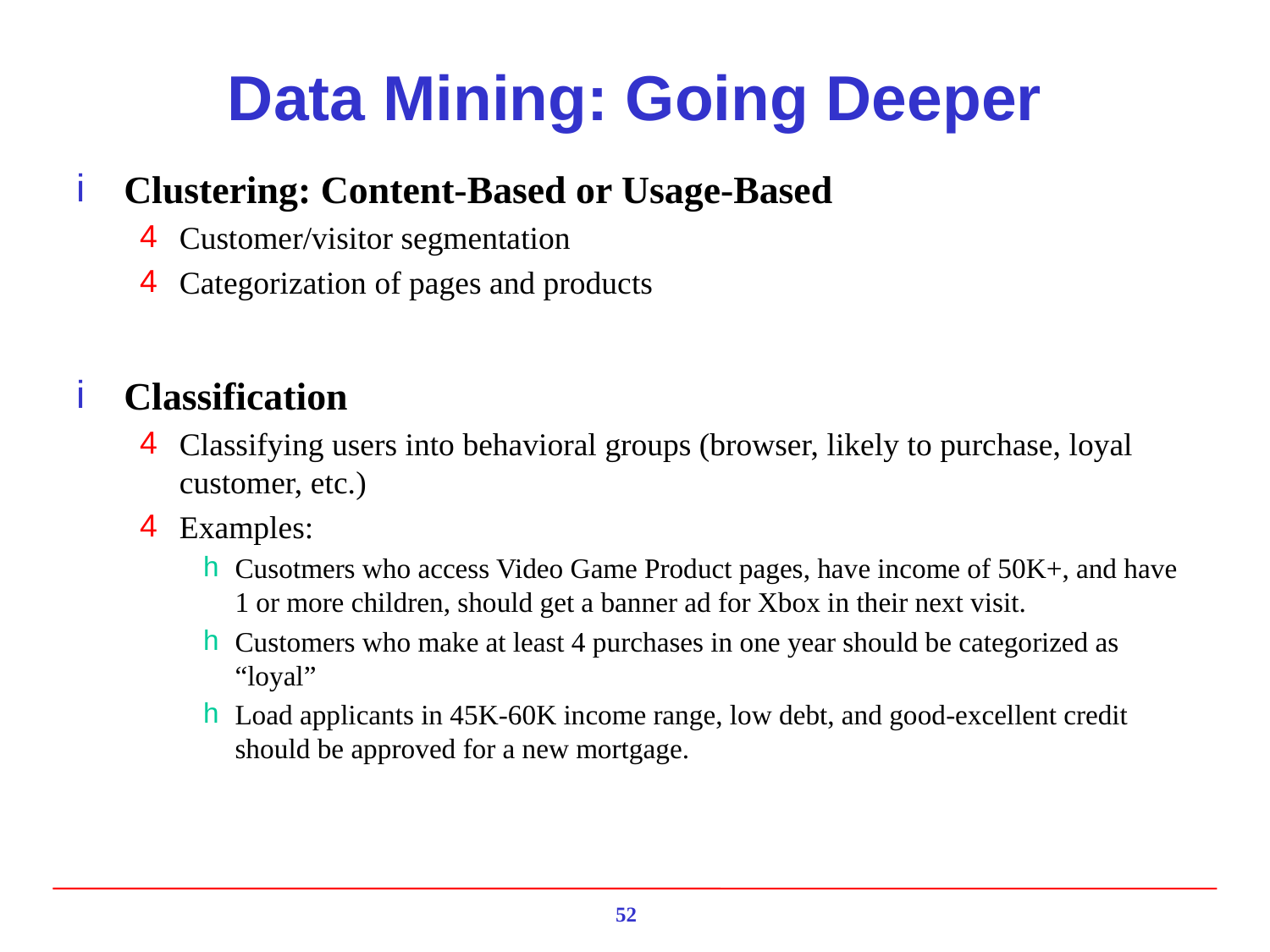

# Data Mining: Going Deeper
Clustering: Content-Based or Usage-Based
Customer/visitor segmentation
Categorization of pages and products

Classification
Classifying users into behavioral groups (browser, likely to purchase, loyal customer, etc.)
Examples:
Cusotmers who access Video Game Product pages, have income of 50K+, and have 1 or more children, should get a banner ad for Xbox in their next visit.
Customers who make at least 4 purchases in one year should be categorized as “loyal”
Load applicants in 45K-60K income range, low debt, and good-excellent credit should be approved for a new mortgage.
52